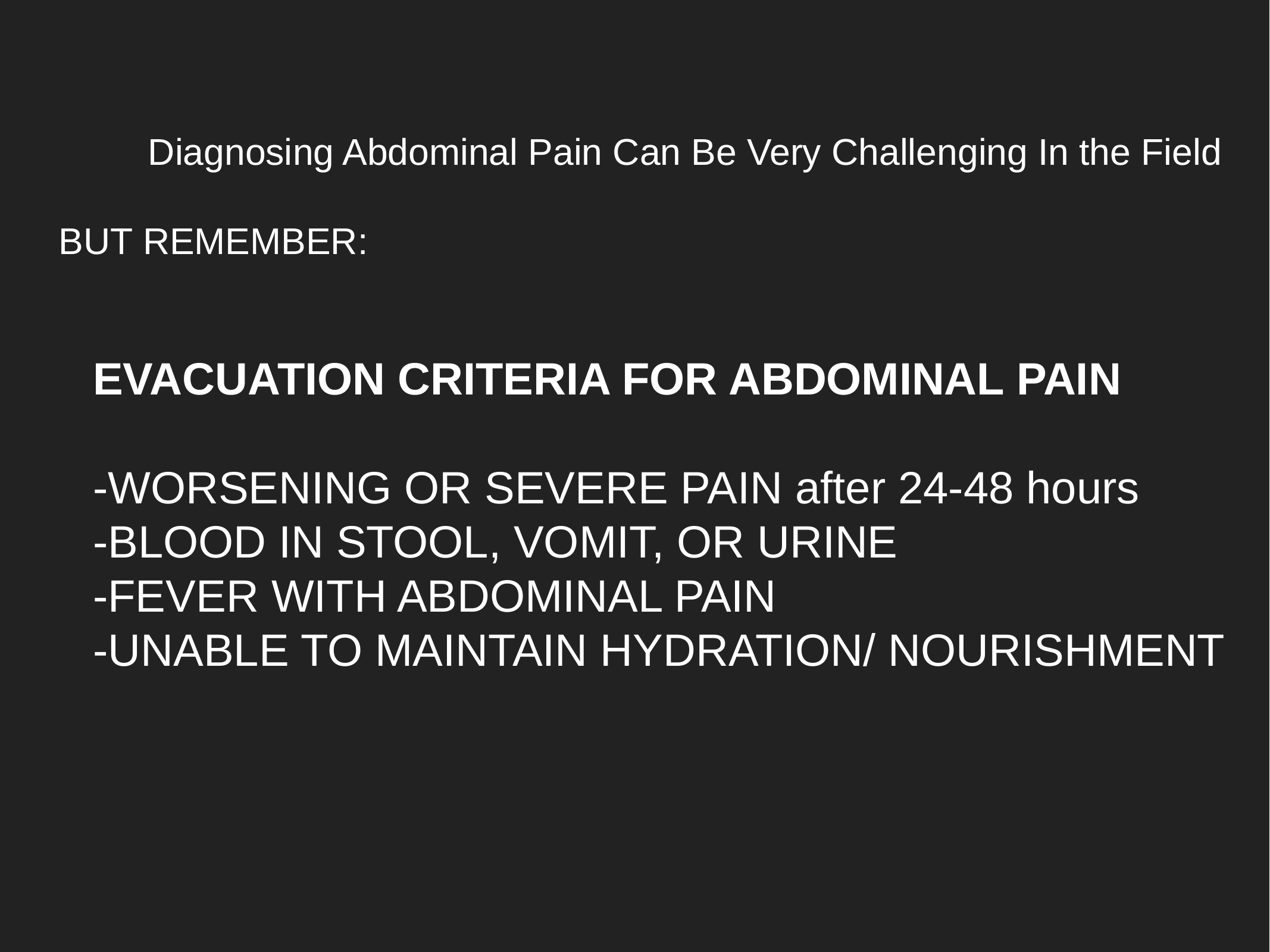

Diagnosing Abdominal Pain Can Be Very Challenging In the Field

BUT REMEMBER:
# EVACUATION CRITERIA FOR ABDOMINAL PAIN

-WORSENING OR SEVERE PAIN after 24-48 hours
-BLOOD IN STOOL, VOMIT, OR URINE
-FEVER WITH ABDOMINAL PAIN
-UNABLE TO MAINTAIN HYDRATION/ NOURISHMENT